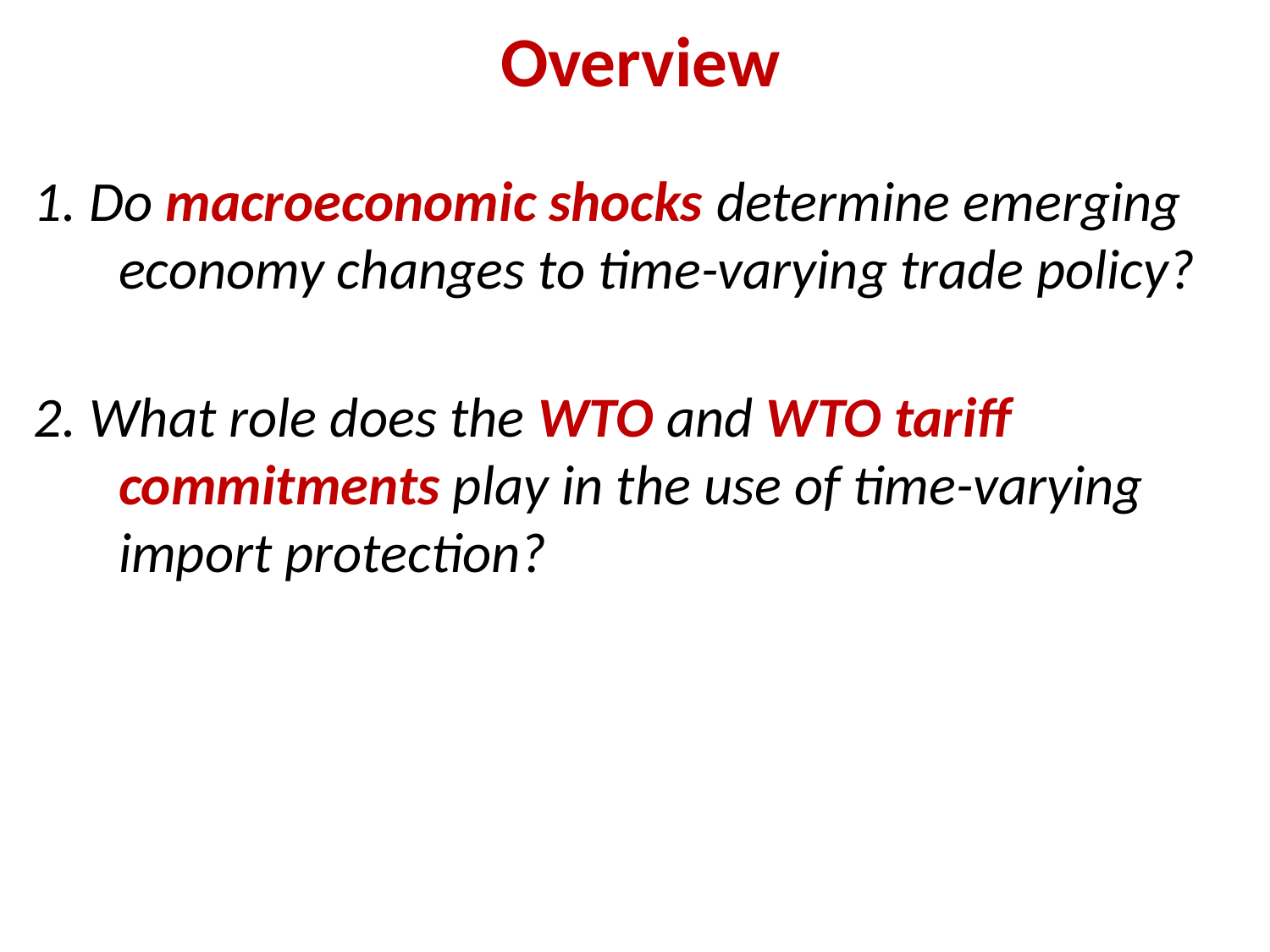

# Overview
1. Do macroeconomic shocks determine emerging economy changes to time-varying trade policy?

2. What role does the WTO and WTO tariff commitments play in the use of time-varying import protection?